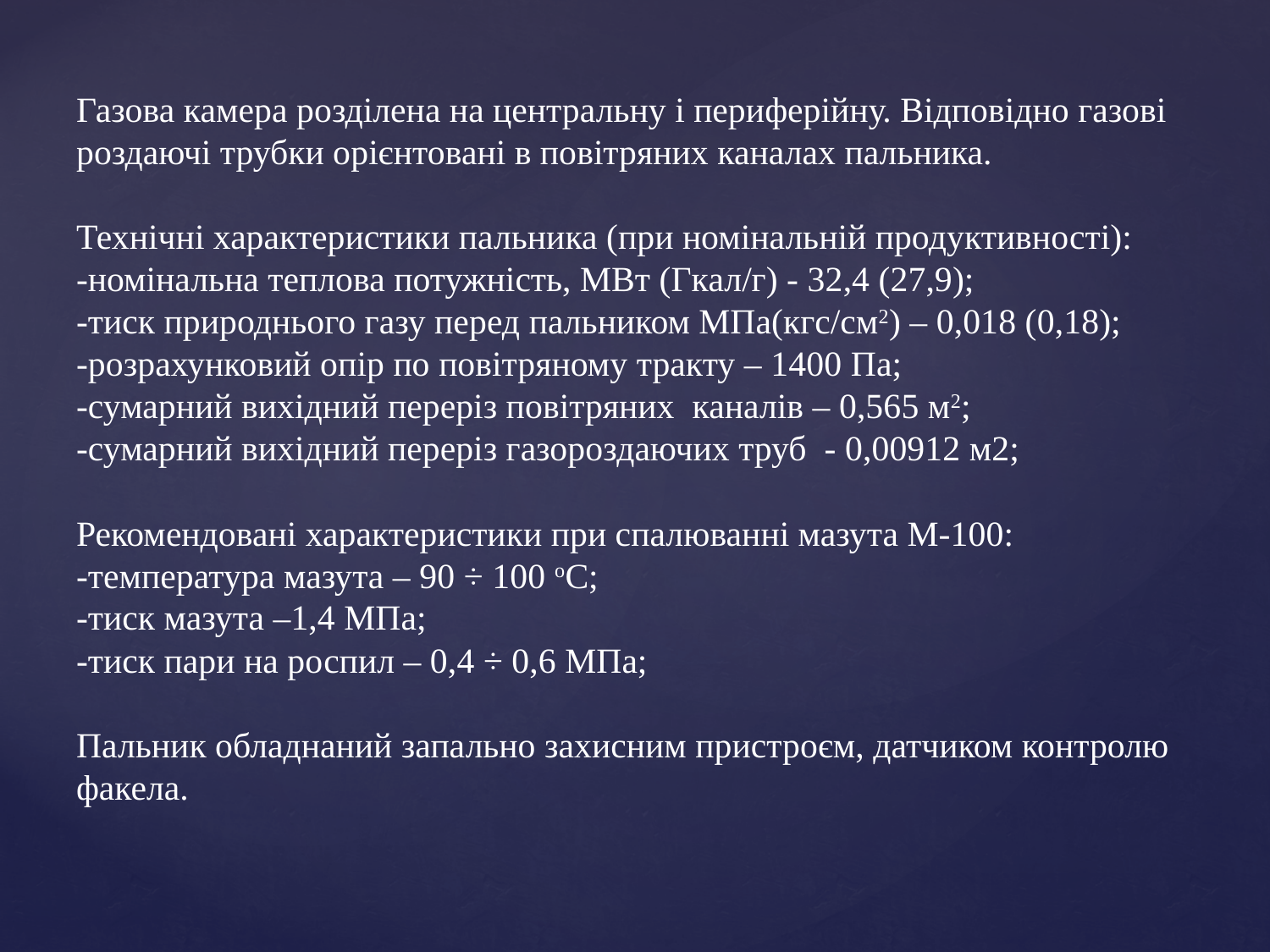

# Газова камера розділена на центральну і периферійну. Відповідно газові роздаючі трубки орієнтовані в повітряних каналах пальника. Технічні характеристики пальника (при номінальній продуктивності): -номінальна теплова потужність, МВт (Гкал/г) - 32,4 (27,9); -тиск природнього газу перед пальником МПа(кгс/см2) – 0,018 (0,18); -розрахунковий опір по повітряному тракту – 1400 Па; -сумарний вихідний переріз повітряних  каналів – 0,565 м2; -сумарний вихідний переріз газороздаючих труб  - 0,00912 м2; Рекомендовані характеристики при спалюванні мазута М-100: -температура мазута – 90 ÷ 100 оС; -тиск мазута –1,4 МПа; -тиск пари на роспил – 0,4 ÷ 0,6 МПа; Пальник обладнаний запально захисним пристроєм, датчиком контролю факела.